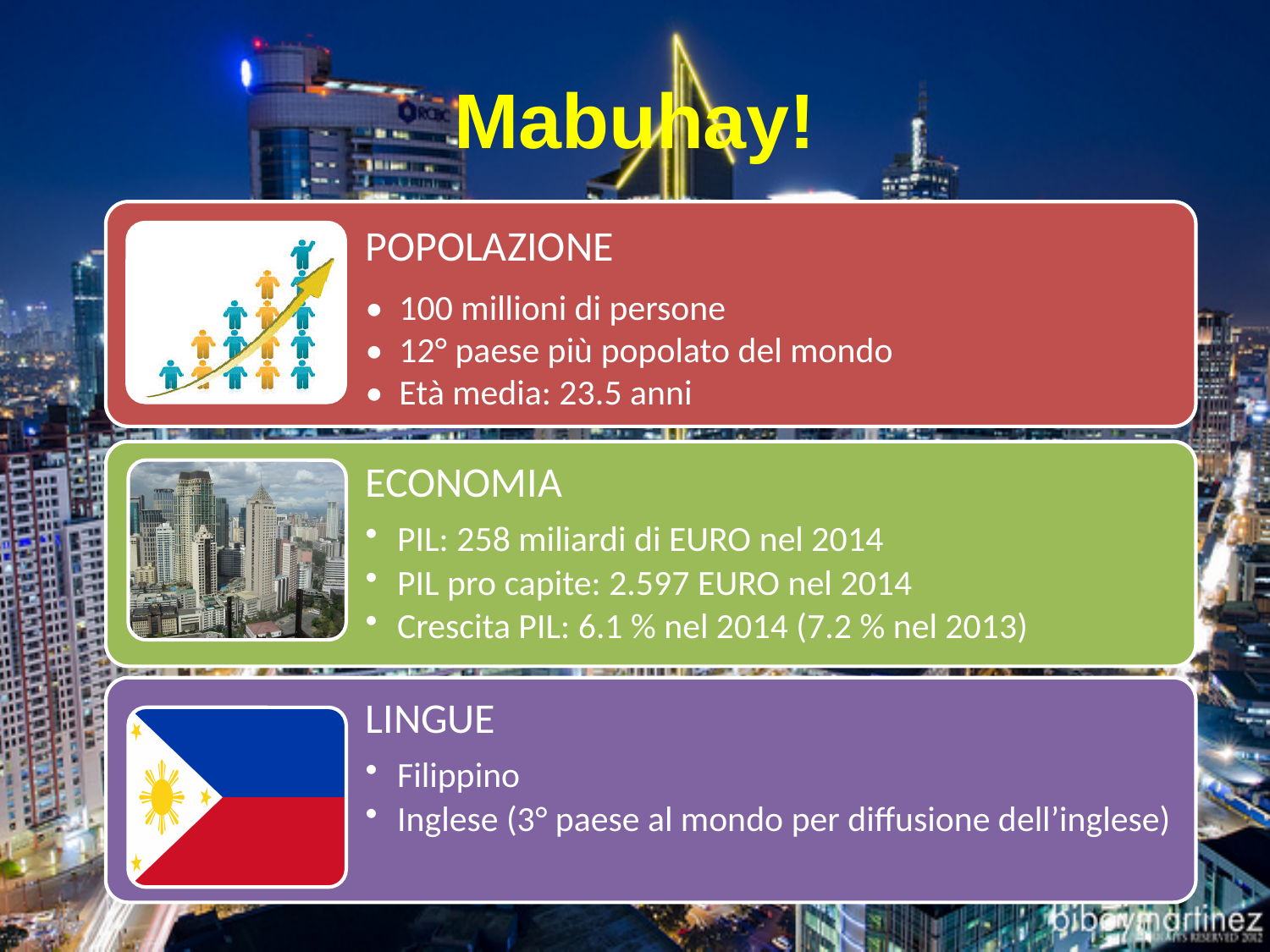

# Mabuhay!

POPOLAZIONE
•  100 millioni di persone
•  12° paese più popolato del mondo
•  Età media: 23.5 anni

ECONOMIA
PIL: 258 miliardi di EURO nel 2014
PIL pro capite: 2.597 EURO nel 2014
Crescita PIL: 6.1 % nel 2014 (7.2 % nel 2013)
LINGUE
Filippino
Inglese (3° paese al mondo per diffusione dell’inglese)